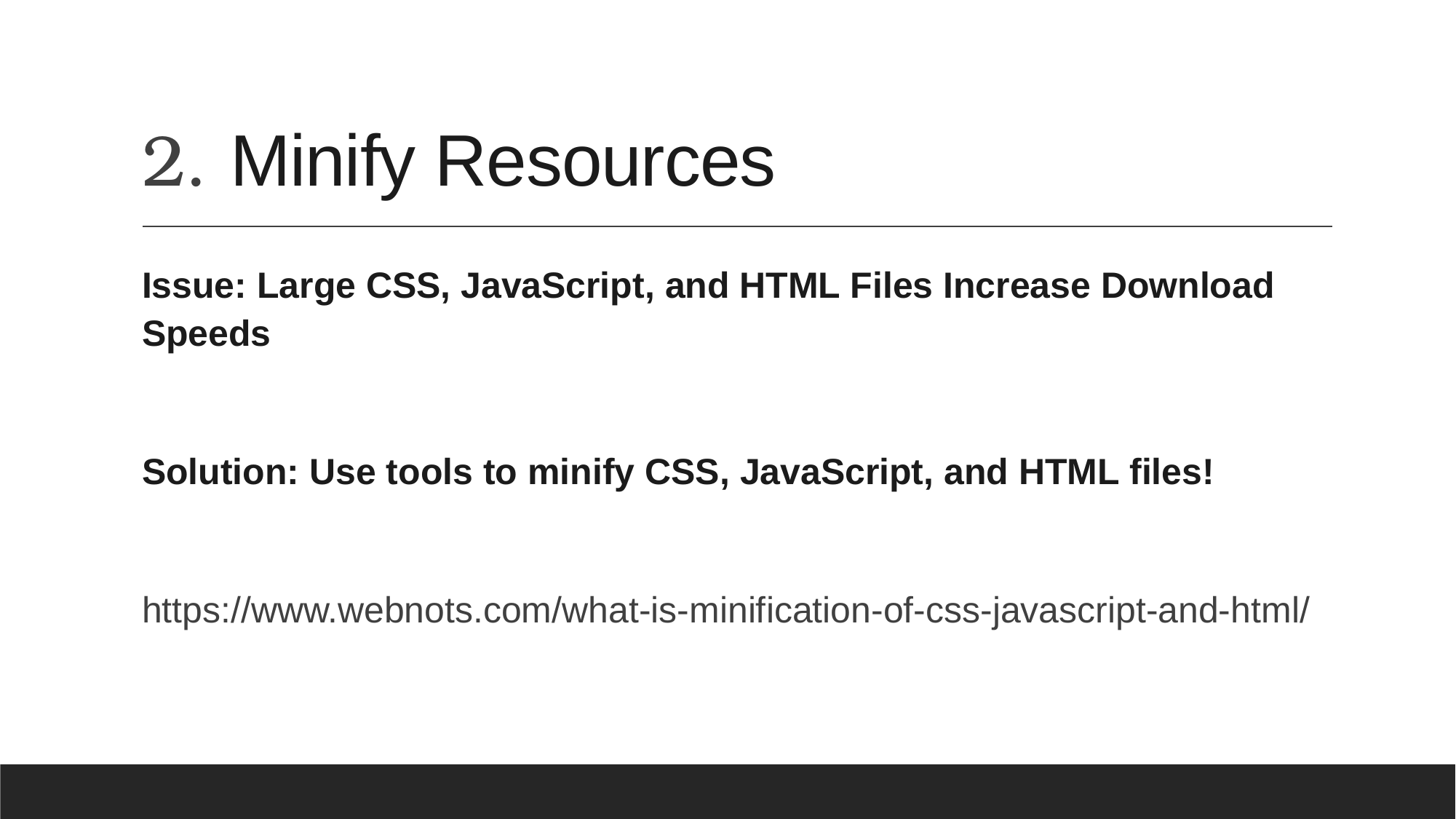

# 2. Minify Resources
Issue: Large CSS, JavaScript, and HTML Files Increase Download Speeds

Solution: Use tools to minify CSS, JavaScript, and HTML files!

https://www.webnots.com/what-is-minification-of-css-javascript-and-html/